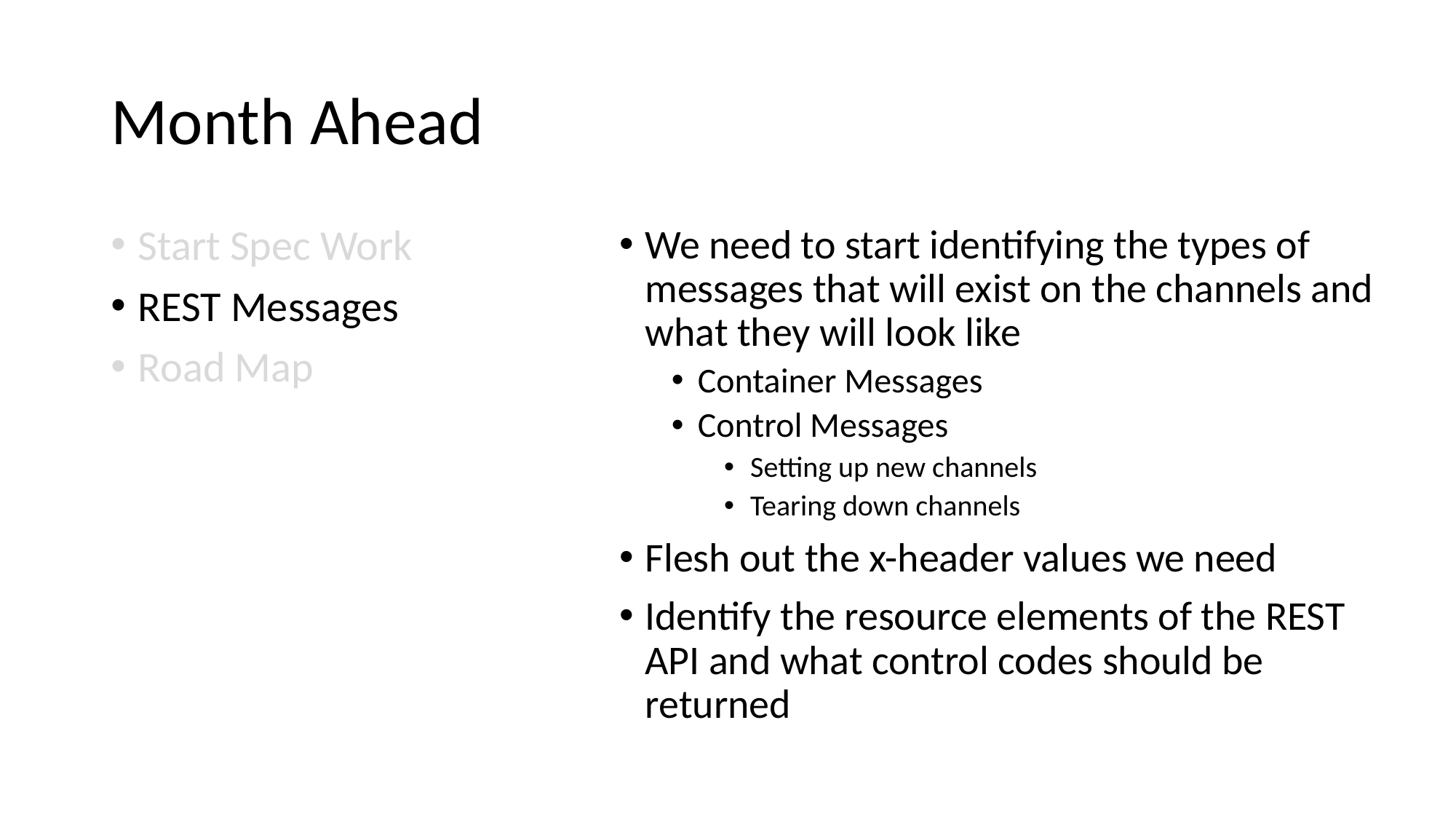

# Month Ahead
Start Spec Work
REST Messages
Road Map

We need to start identifying the types of messages that will exist on the channels and what they will look like
Container Messages
Control Messages
Setting up new channels
Tearing down channels
Flesh out the x-header values we need
Identify the resource elements of the REST API and what control codes should be returned